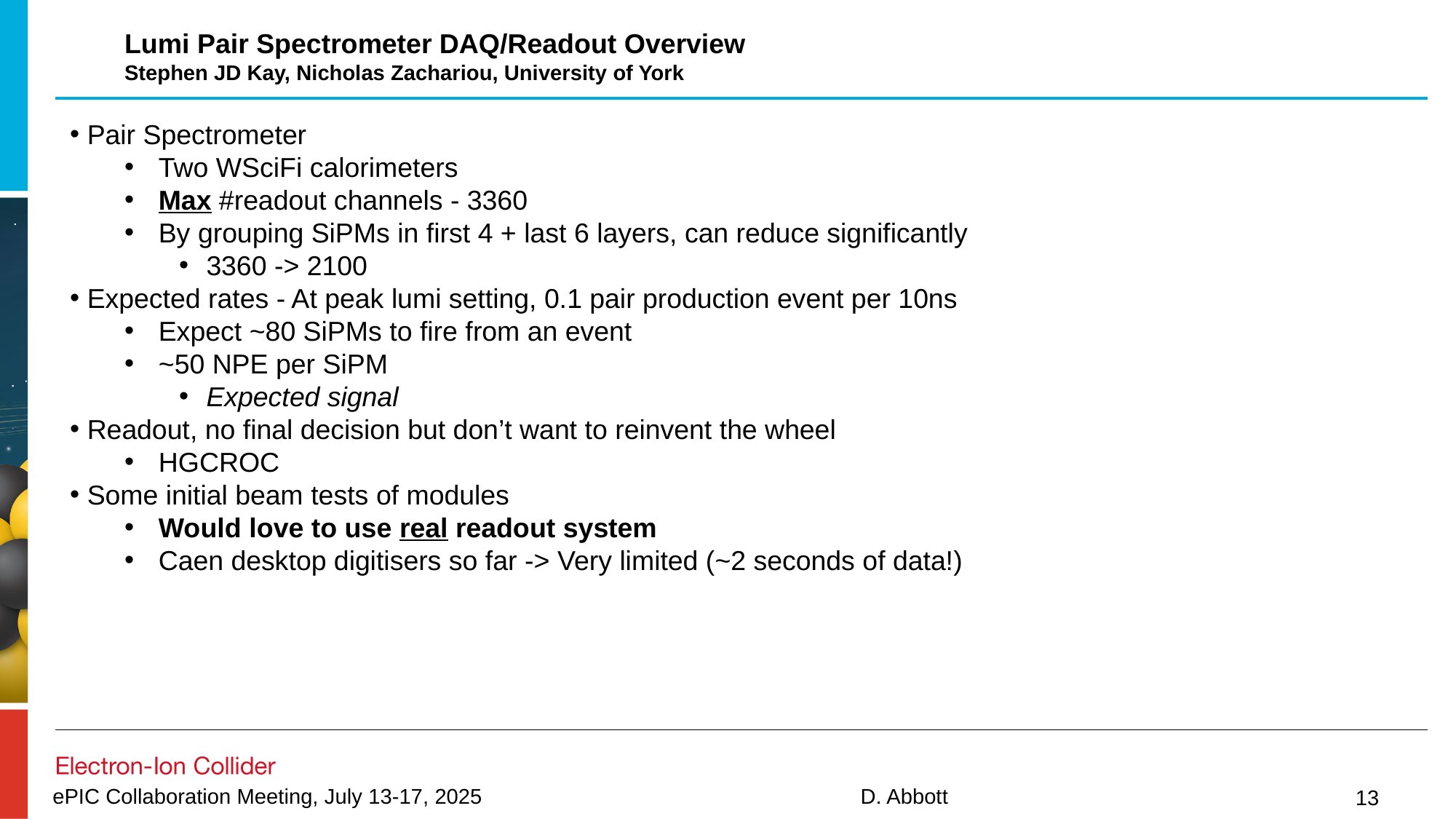

Lumi Pair Spectrometer DAQ/Readout Overview
Stephen JD Kay, Nicholas Zachariou, University of York

 Pair Spectrometer
Two WSciFi calorimeters
Max #readout channels - 3360
By grouping SiPMs in first 4 + last 6 layers, can reduce significantly
3360 -> 2100
 Expected rates - At peak lumi setting, 0.1 pair production event per 10ns
Expect ~80 SiPMs to fire from an event
~50 NPE per SiPM
Expected signal
 Readout, no final decision but don’t want to reinvent the wheel
HGCROC
 Some initial beam tests of modules
Would love to use real readout system
Caen desktop digitisers so far -> Very limited (~2 seconds of data!)